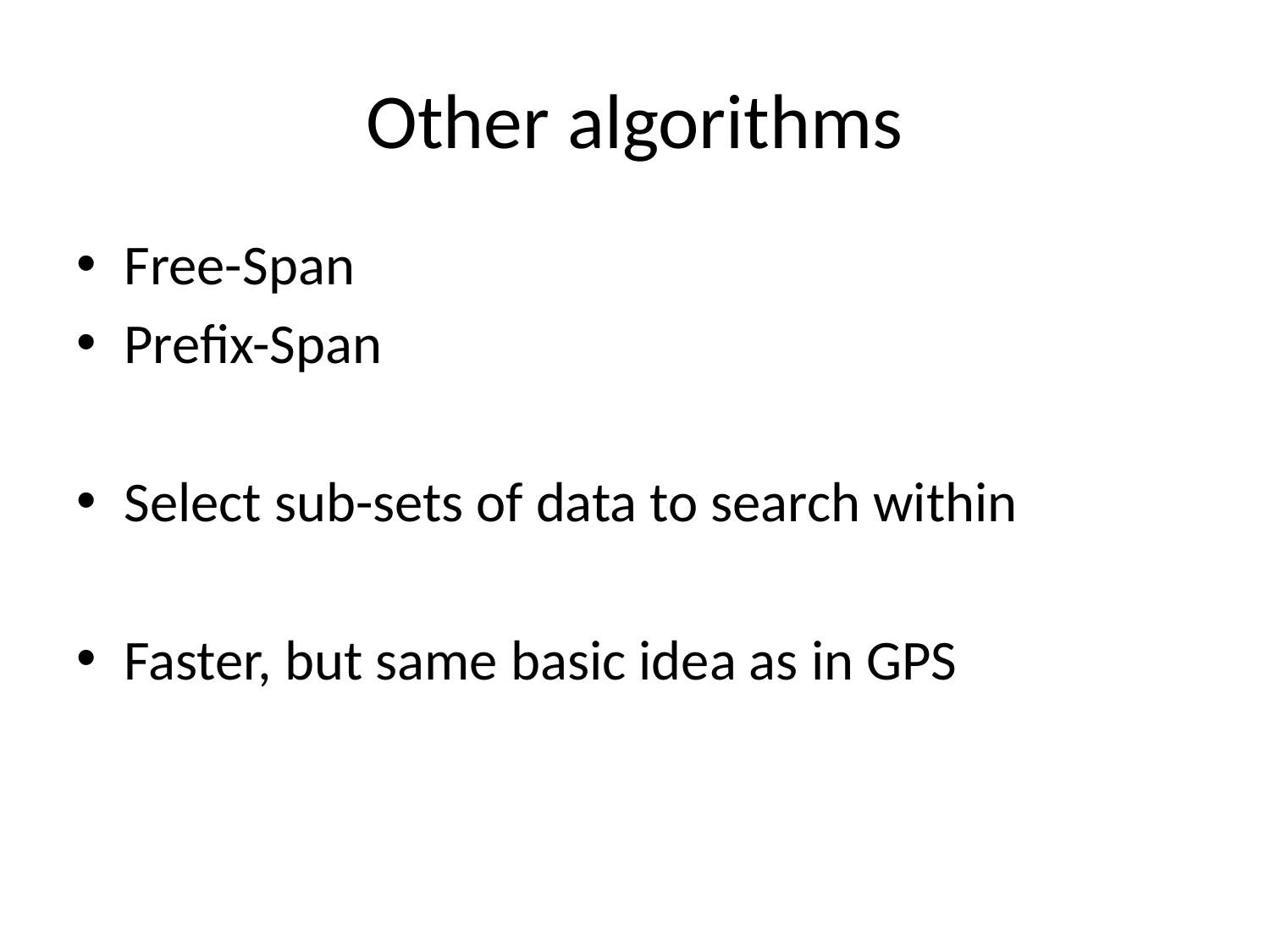

# Other algorithms
Free-Span
Prefix-Span

Select sub-sets of data to search within

Faster, but same basic idea as in GPS